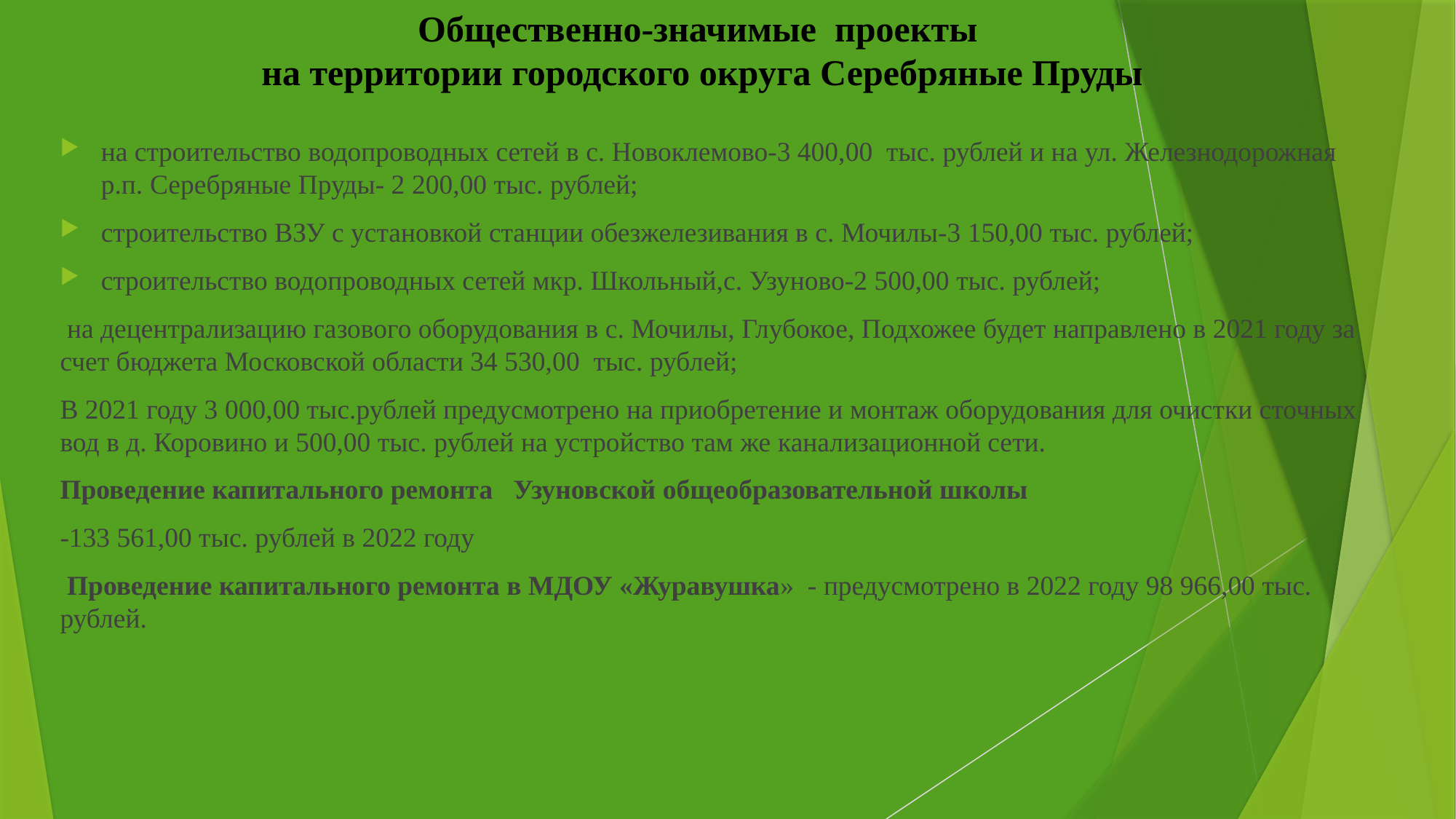

# Общественно-значимые  проекты на территории городского округа Серебряные Пруды

на строительство водопроводных сетей в с. Новоклемово-3 400,00  тыс. рублей и на ул. Железнодорожная р.п. Серебряные Пруды- 2 200,00 тыс. рублей;
строительство ВЗУ с установкой станции обезжелезивания в с. Мочилы-3 150,00 тыс. рублей;
строительство водопроводных сетей мкр. Школьный,с. Узуново-2 500,00 тыс. рублей;
 на децентрализацию газового оборудования в с. Мочилы, Глубокое, Подхожее будет направлено в 2021 году за счет бюджета Московской области 34 530,00  тыс. рублей;
В 2021 году 3 000,00 тыс.рублей предусмотрено на приобретение и монтаж оборудования для очистки сточных вод в д. Коровино и 500,00 тыс. рублей на устройство там же канализационной сети.
Проведение капитального ремонта   Узуновской общеобразовательной школы
-133 561,00 тыс. рублей в 2022 году
 Проведение капитального ремонта в МДОУ «Журавушка»  - предусмотрено в 2022 году 98 966,00 тыс. рублей.